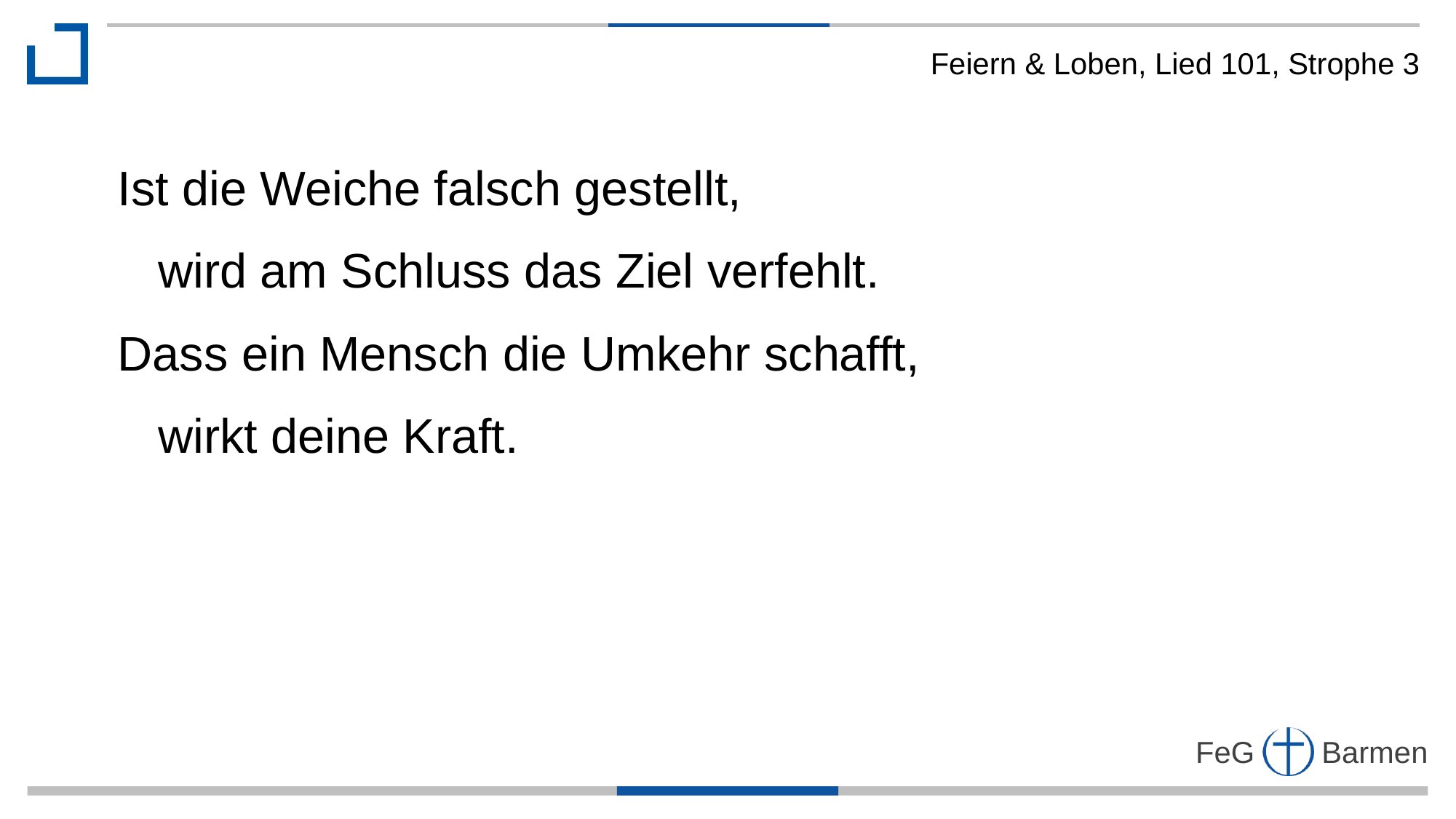

Feiern & Loben, Lied 101, Strophe 3
Ist die Weiche falsch gestellt,
   wird am Schluss das Ziel verfehlt.
Dass ein Mensch die Umkehr schafft,
   wirkt deine Kraft.